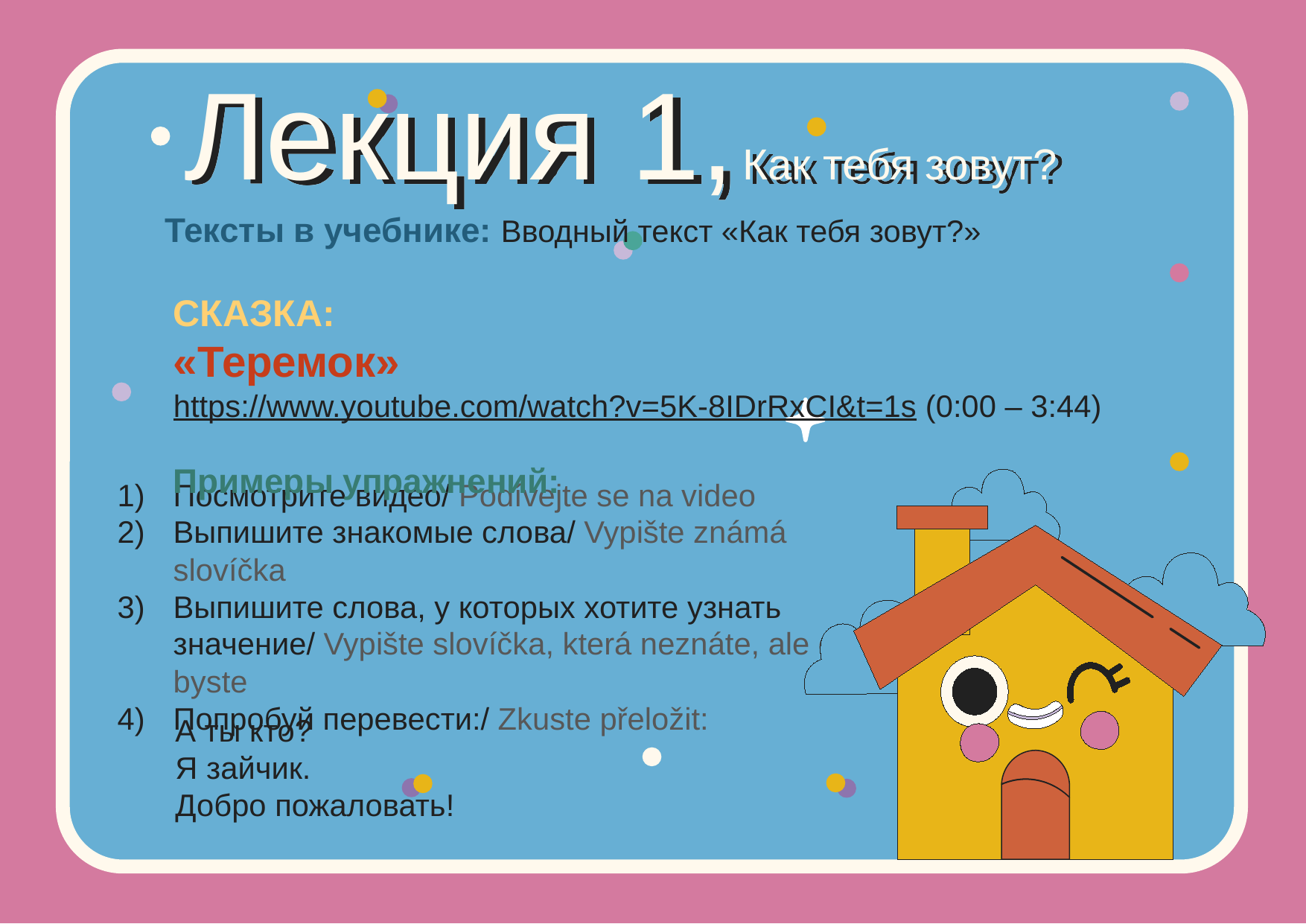

Тексты в учебнике: Вводный текст «Как тебя зовут?»
# Лекция 1,	Как тебя зовут?

СКАЗКА:
«Теремок»
https://www.youtube.com/watch?v=5K-8IDrRxCI&t=1s (0:00 – 3:44)

Примеры упражнений:

Посмотрите видео/ Podívejte se na video
Выпишите знакомые слова/ Vypište známá slovíčka
Выпишите слова, у которых хотите узнать значение/ Vypište slovíčka, která neznáte, ale chtěli byste
Попробуй перевести:/ Zkuste přeložit:

А ты кто?
Я зайчик.
Добро пожаловать!